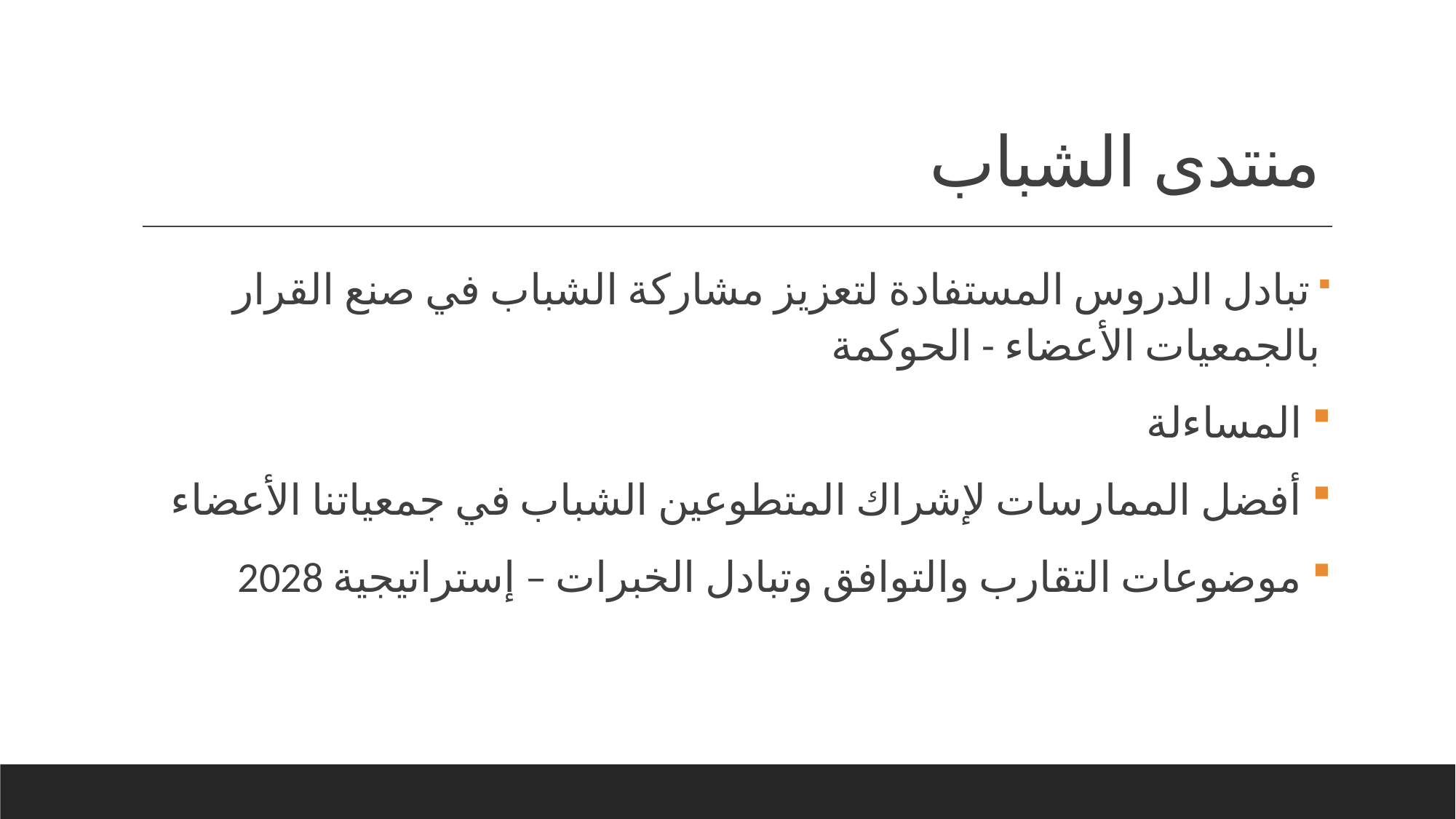

# منتدى الشباب
 تبادل الدروس المستفادة لتعزيز مشاركة الشباب في صنع القرار بالجمعيات الأعضاء - الحوكمة
 المساءلة
 أفضل الممارسات لإشراك المتطوعين الشباب في جمعياتنا الأعضاء
 موضوعات التقارب والتوافق وتبادل الخبرات – إستراتيجية 2028